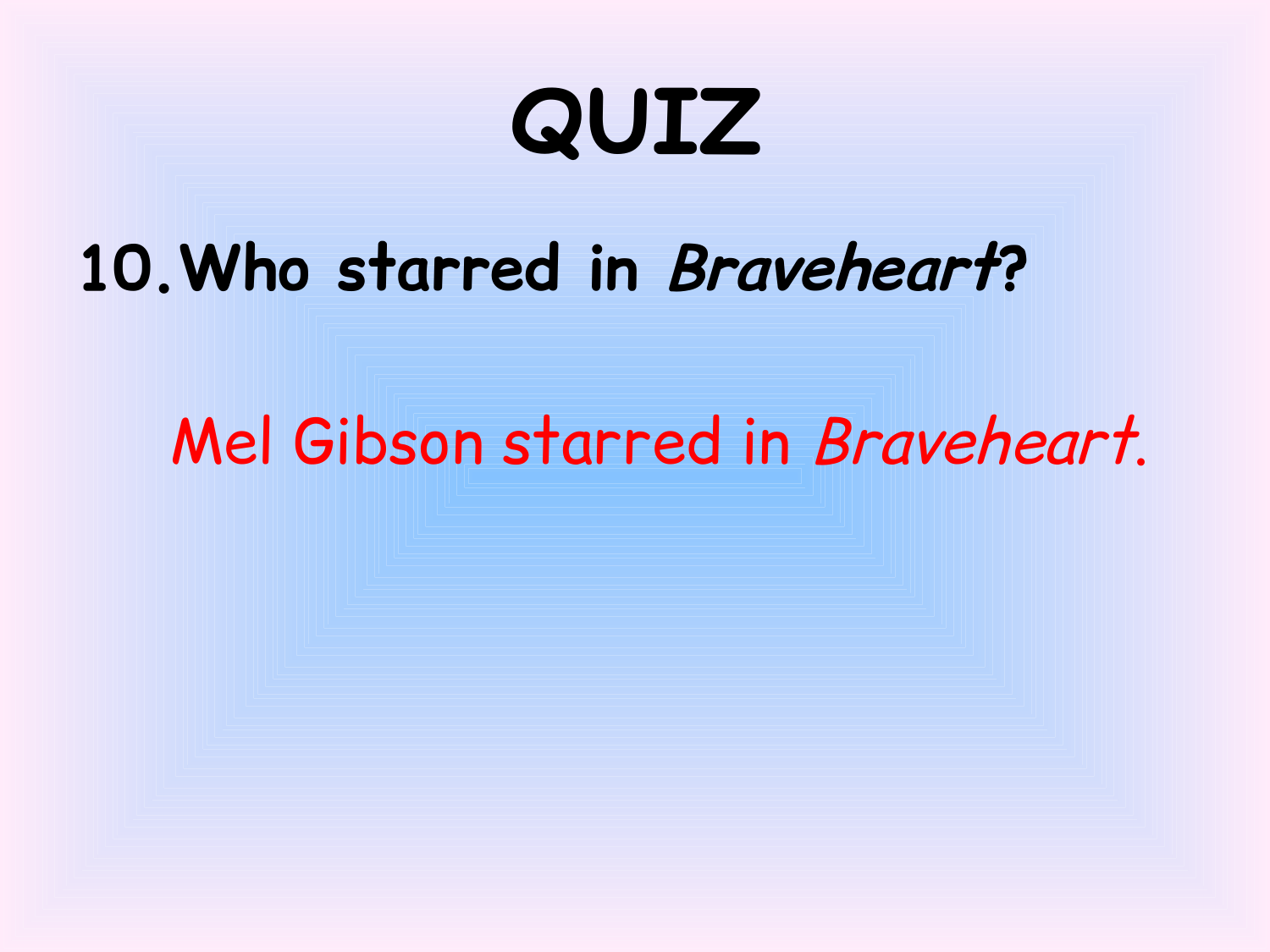

# QUIZ
Who starred in Braveheart?

Mel Gibson starred in Braveheart.